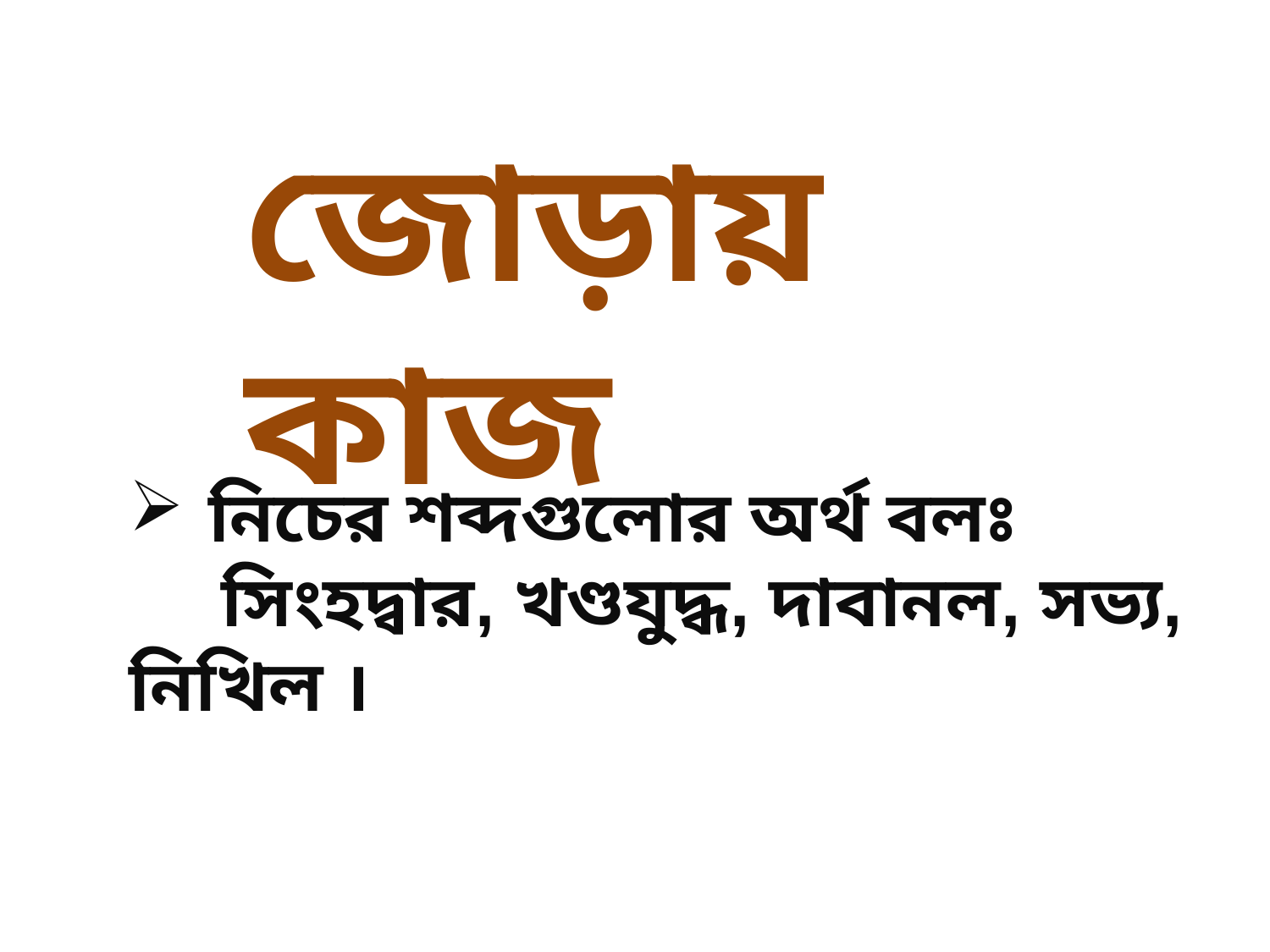

জোড়ায় কাজ
নিচের শব্দগুলোর অর্থ বলঃ
     সিংহদ্বার, খণ্ডযুদ্ধ, দাবানল, সভ্য, নিখিল ।